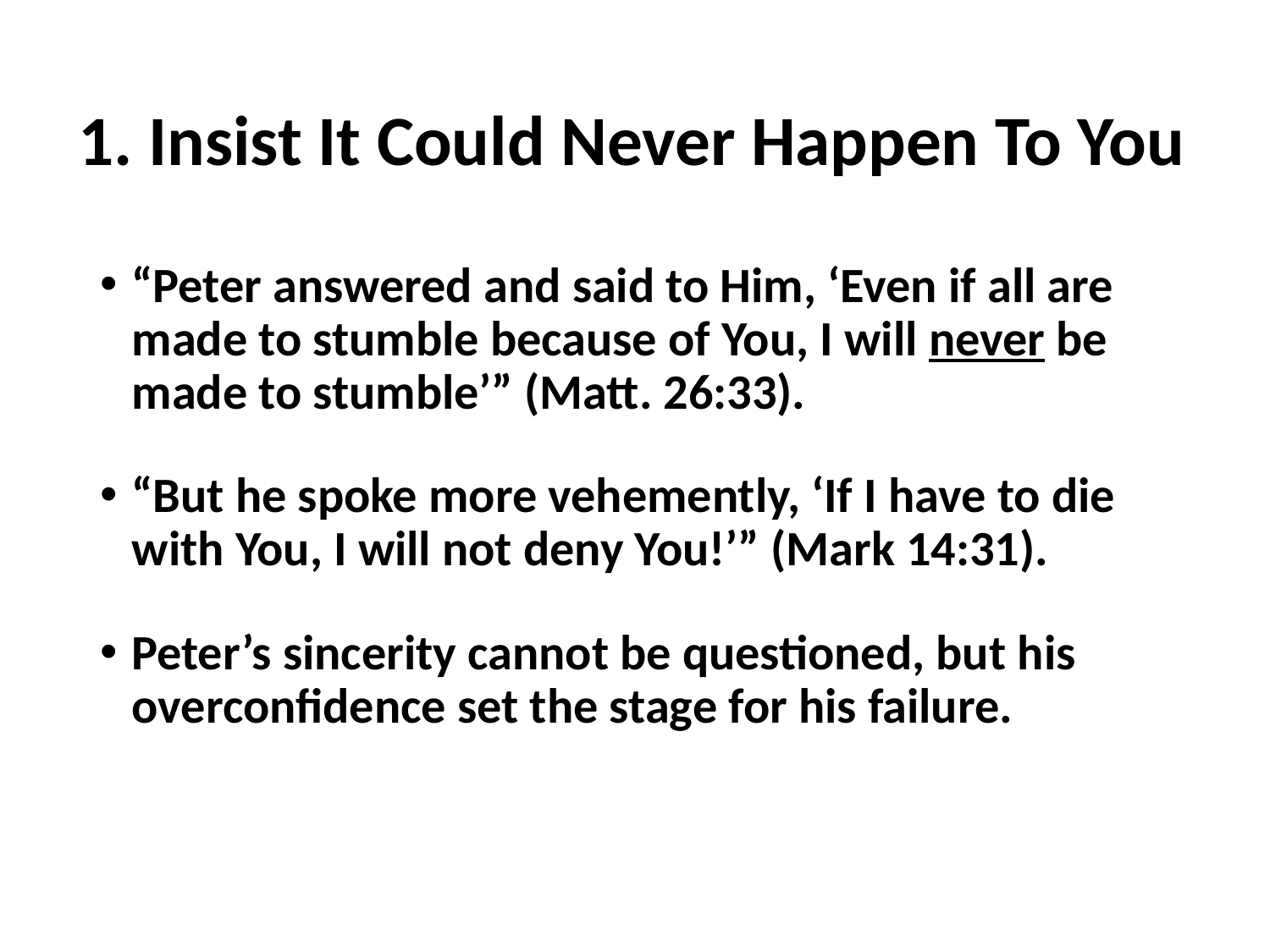

# 1. Insist It Could Never Happen To You
“Peter answered and said to Him, ‘Even if all are made to stumble because of You, I will never be made to stumble’” (Matt. 26:33).

“But he spoke more vehemently, ‘If I have to die with You, I will not deny You!’” (Mark 14:31).

Peter’s sincerity cannot be questioned, but his overconfidence set the stage for his failure.